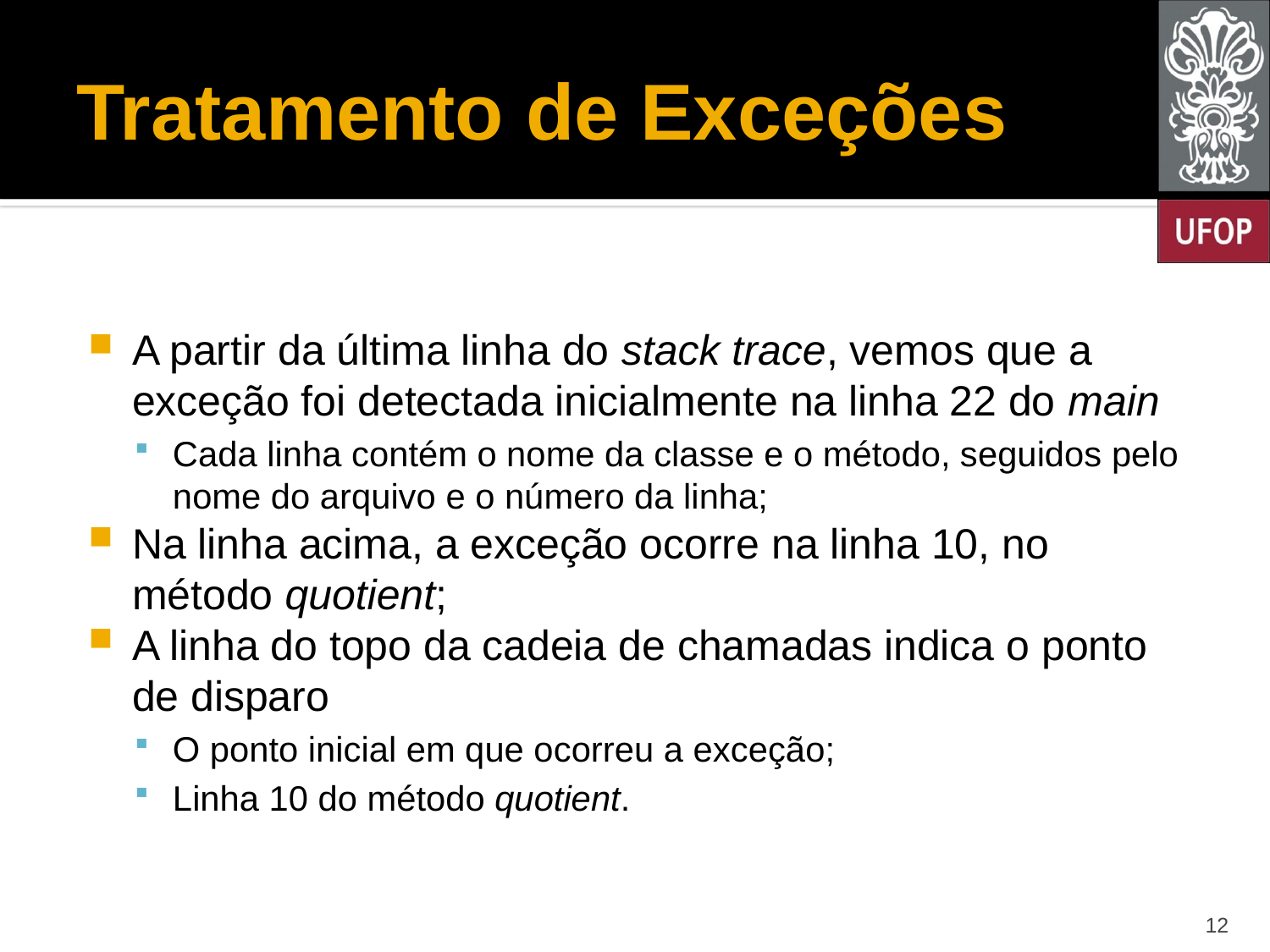

# Tratamento de Exceções
A partir da última linha do stack trace, vemos que a exceção foi detectada inicialmente na linha 22 do main
Cada linha contém o nome da classe e o método, seguidos pelo nome do arquivo e o número da linha;
Na linha acima, a exceção ocorre na linha 10, no método quotient;
A linha do topo da cadeia de chamadas indica o ponto de disparo
O ponto inicial em que ocorreu a exceção;
Linha 10 do método quotient.
12